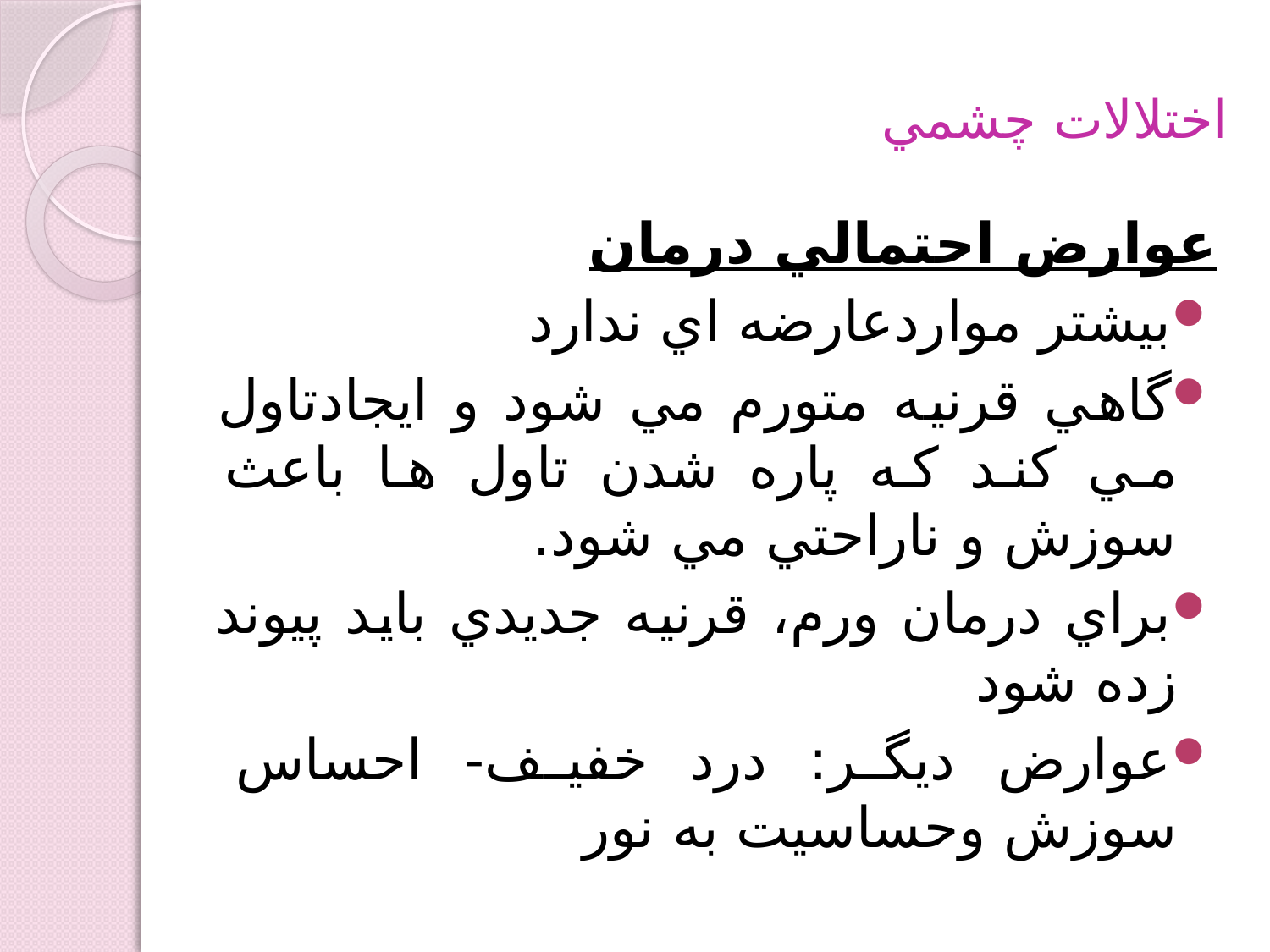

# اختلالات چشمي
عوارض احتمالي درمان
بيشتر مواردعارضه اي ندارد
گاهي قرنيه متورم مي شود و ايجادتاول مي كند كه پاره شدن تاول ها باعث سوزش و ناراحتي مي شود.
براي درمان ورم، قرنيه جديدي بايد پيوند زده شود
عوارض ديگر: درد خفيف- احساس سوزش وحساسيت به نور